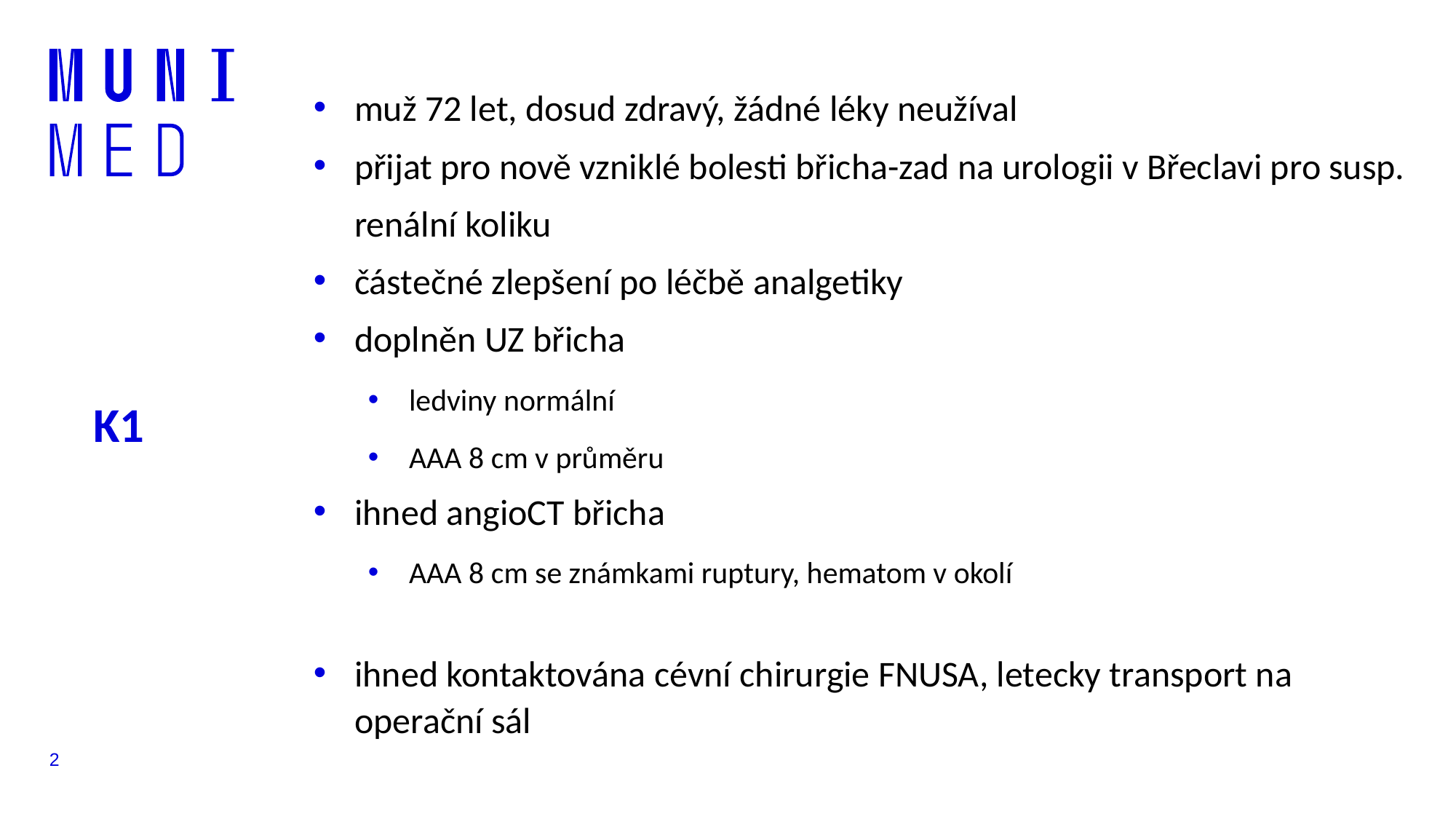

muž 72 let, dosud zdravý, žádné léky neužíval
přijat pro nově vzniklé bolesti břicha-zad na urologii v Břeclavi pro susp. renální koliku
částečné zlepšení po léčbě analgetiky
doplněn UZ břicha
ledviny normální
AAA 8 cm v průměru
ihned angioCT břicha
AAA 8 cm se známkami ruptury, hematom v okolí

ihned kontaktována cévní chirurgie FNUSA, letecky transport na operační sál

K1

2